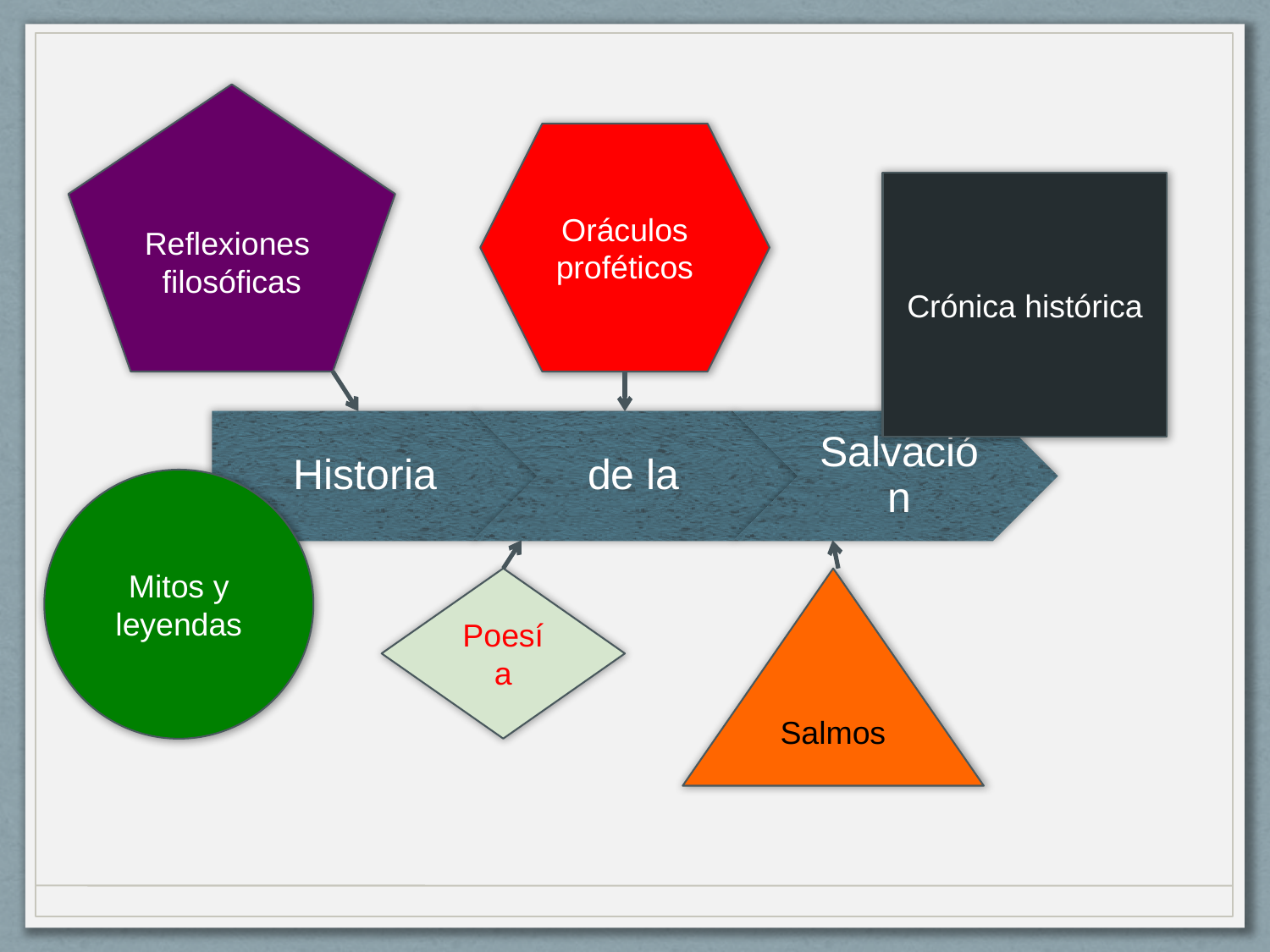

Reflexiones  filosóficas
Oráculos proféticos
Crónica histórica
Historia
de la
Salvación
Mitos y leyendas
Poesía
Salmos